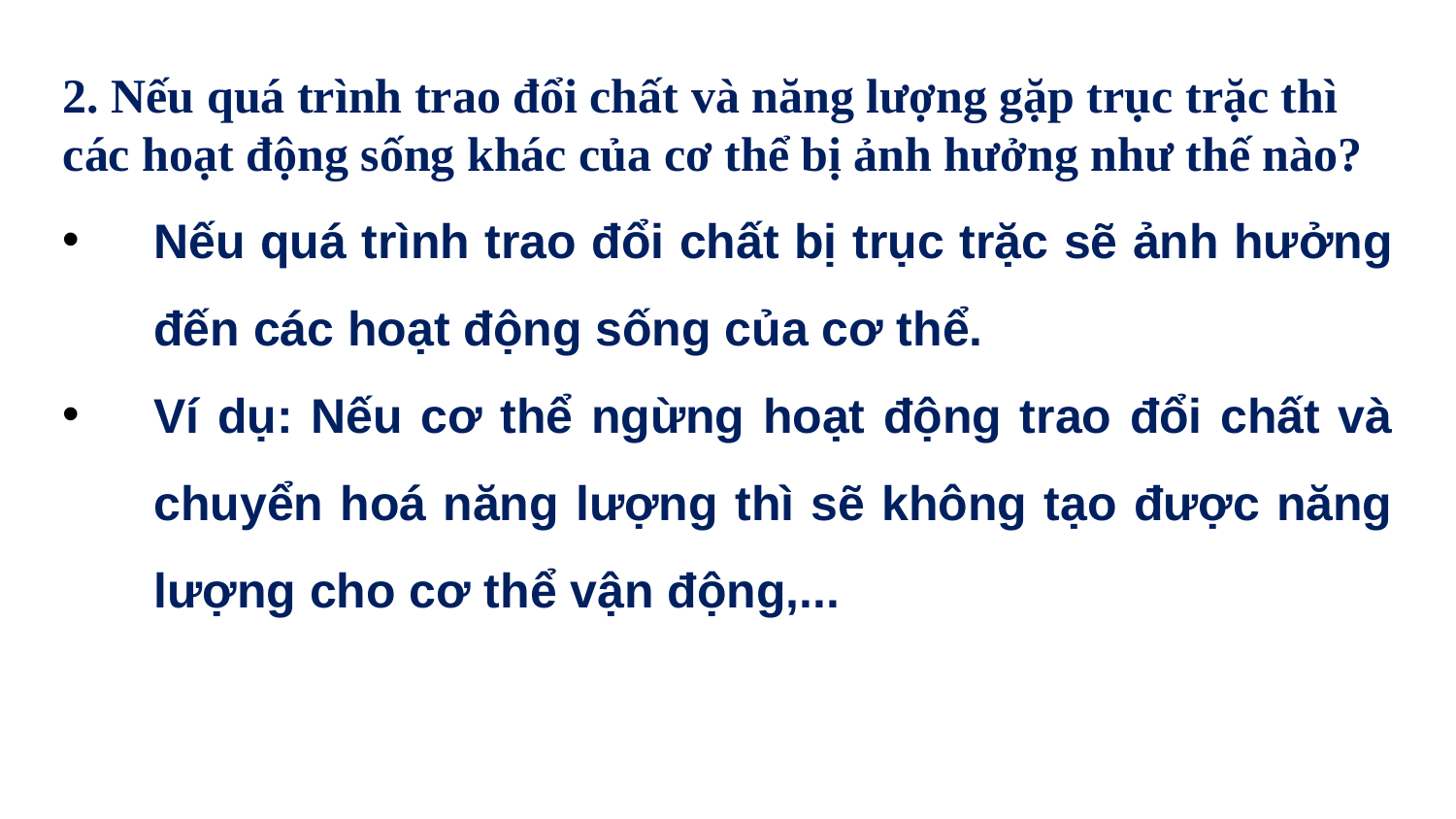

2. Nếu quá trình trao đổi chất và năng lượng gặp trục trặc thì các hoạt động sống khác của cơ thể bị ảnh hưởng như thế nào?
Nếu quá trình trao đổi chất bị trục trặc sẽ ảnh hưởng đến các hoạt động sống của cơ thể.
Ví dụ: Nếu cơ thể ngừng hoạt động trao đổi chất và chuyển hoá năng lượng thì sẽ không tạo được năng lượng cho cơ thể vận động,...